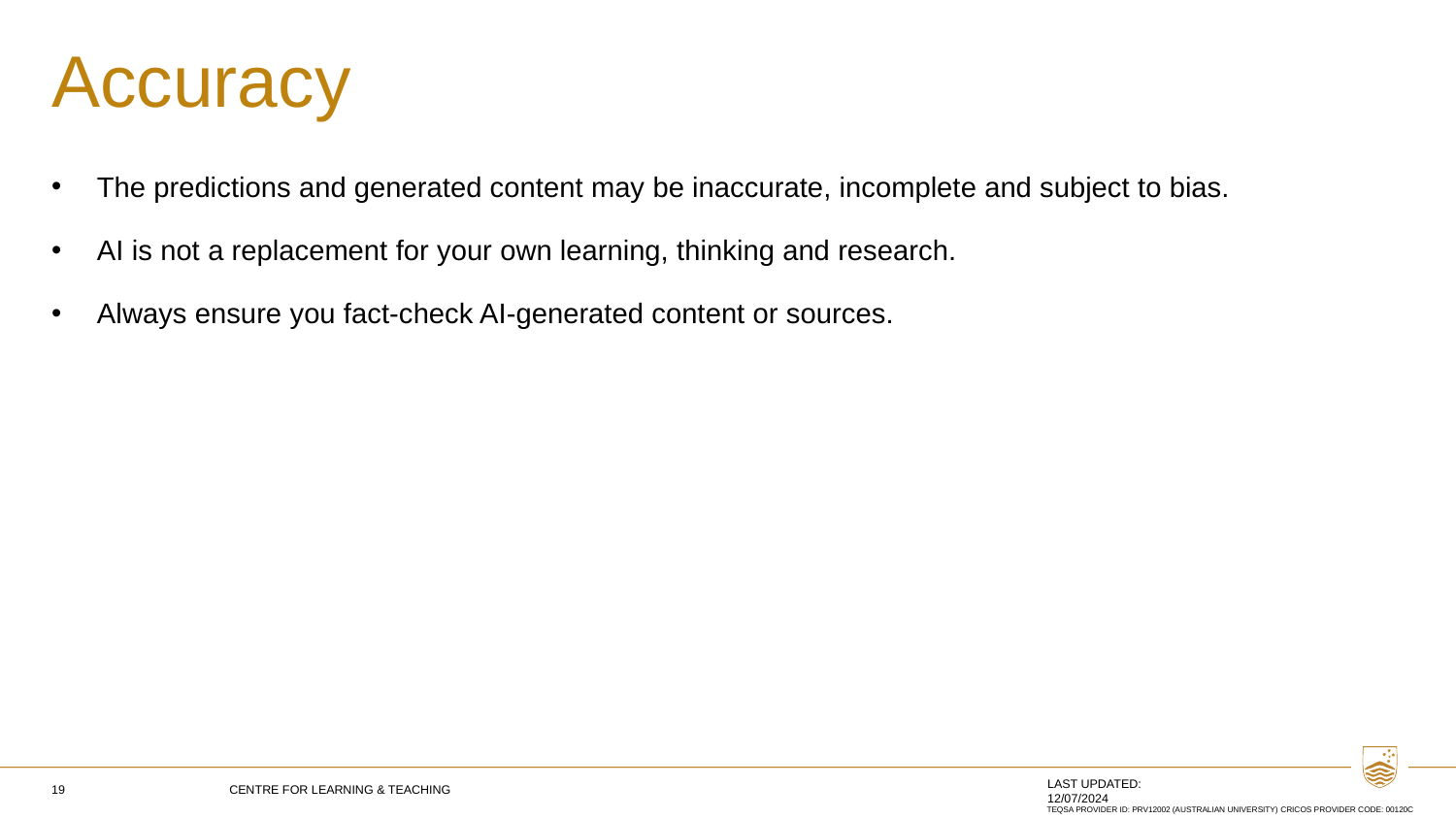

Accuracy
The predictions and generated content may be inaccurate, incomplete and subject to bias.
AI is not a replacement for your own learning, thinking and research.
Always ensure you fact-check AI-generated content or sources.

19
Centre for Learning & Teaching
Last updated: 12/07/2024